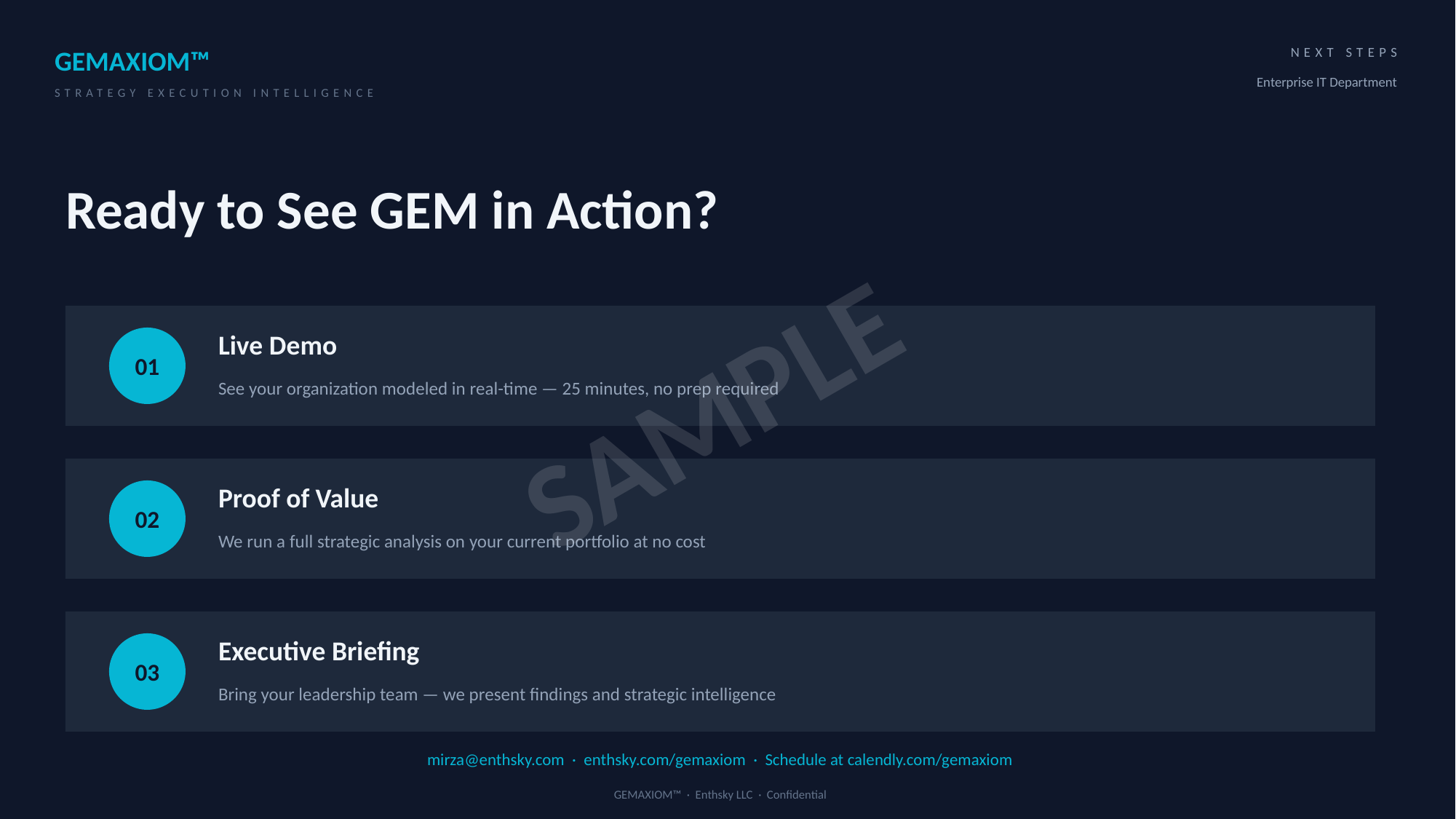

GEMAXIOM™
NEXT STEPS
Enterprise IT Department
STRATEGY EXECUTION INTELLIGENCE
Ready to See GEM in Action?
SAMPLE

Live Demo

01
See your organization modeled in real-time — 25 minutes, no prep required

Proof of Value

02
We run a full strategic analysis on your current portfolio at no cost

Executive Briefing

03
Bring your leadership team — we present findings and strategic intelligence
mirza@enthsky.com  ·  enthsky.com/gemaxiom  ·  Schedule at calendly.com/gemaxiom
GEMAXIOM™  ·  Enthsky LLC  ·  Confidential